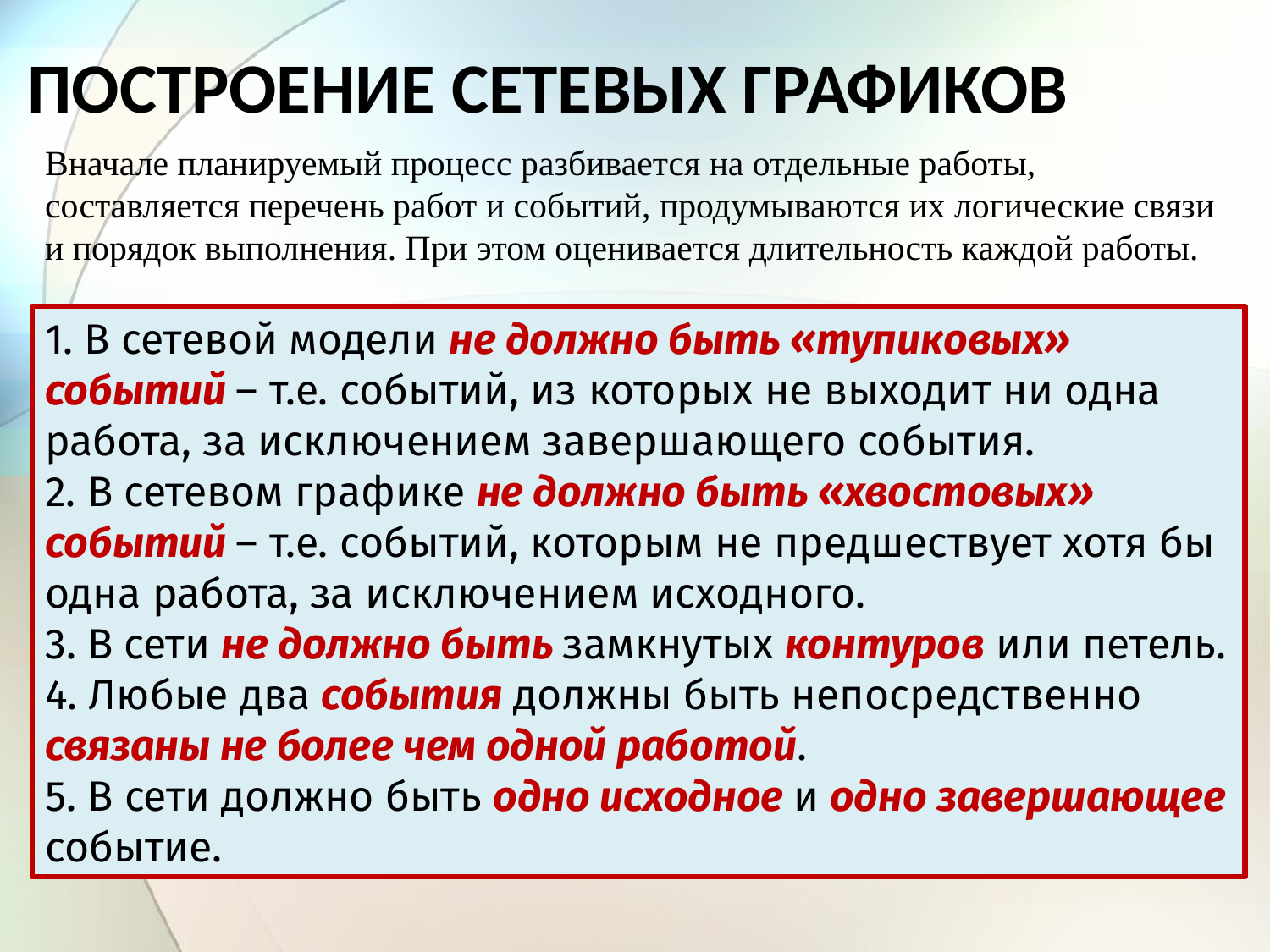

ПОСТРОЕНИЕ СЕТЕВЫХ ГРАФИКОВ
Вначале планируемый процесс разбивается на отдельные работы, составляется перечень работ и событий, продумываются их логические связи и порядок выполнения. При этом оценивается длительность каждой работы.
1. В сетевой модели не должно быть «тупиковых» событий – т.е. событий, из которых не выходит ни одна работа, за исключением завершающего события.
2. В сетевом графике не должно быть «хвостовых» событий – т.е. событий, которым не предшествует хотя бы одна работа, за исключением исходного.
3. В сети не должно быть замкнутых контуров или петель.
4. Любые два события должны быть непосредственно связаны не более чем одной работой.
5. В сети должно быть одно исходное и одно завершающее событие.